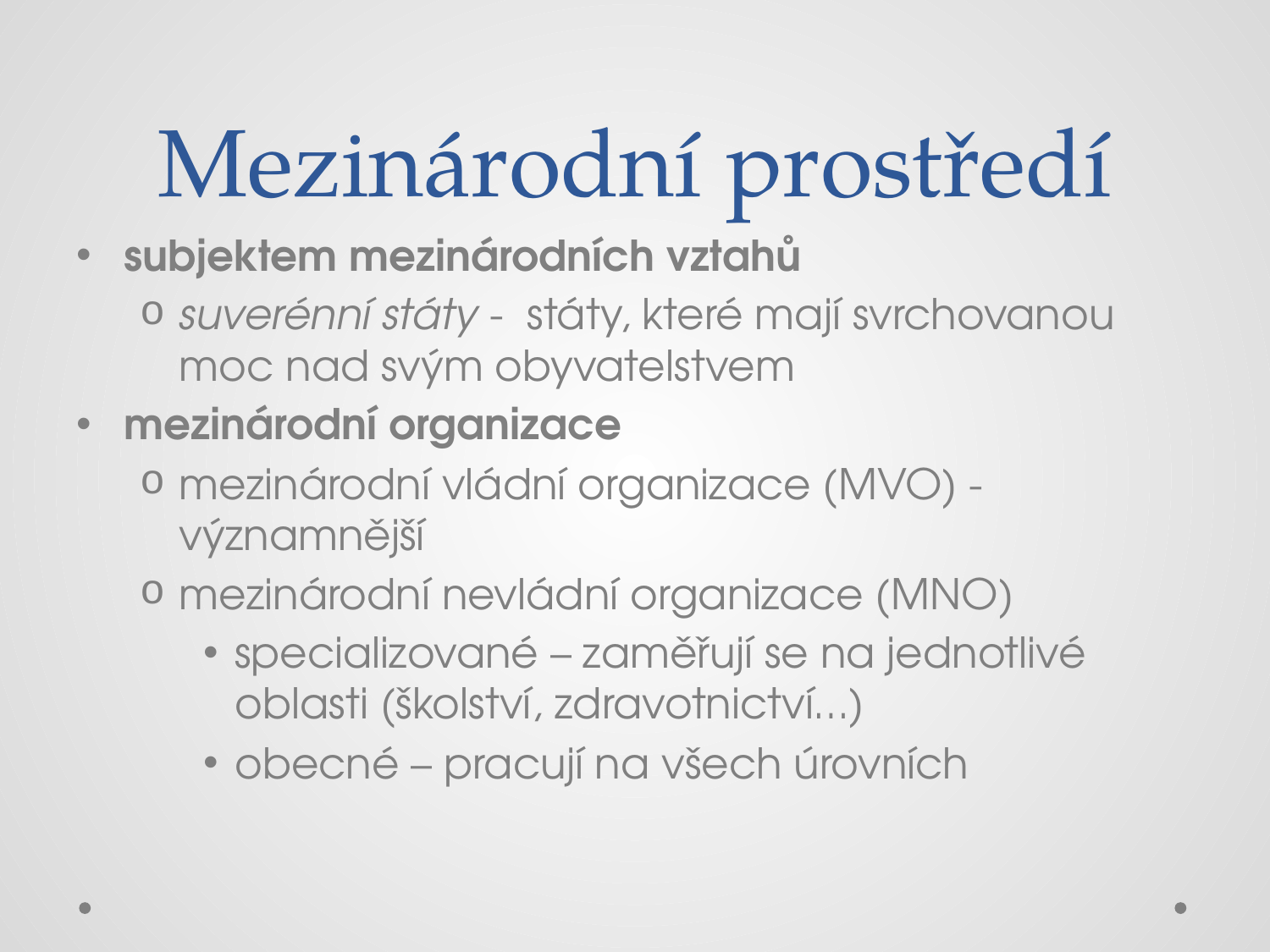

# Mezinárodní prostředí
subjektem mezinárodních vztahů
suverénní státy -  státy, které mají svrchovanou moc nad svým obyvatelstvem
mezinárodní organizace
mezinárodní vládní organizace (MVO) - významnější
mezinárodní nevládní organizace (MNO)
specializované – zaměřují se na jednotlivé oblasti (školství, zdravotnictví…)
obecné – pracují na všech úrovních